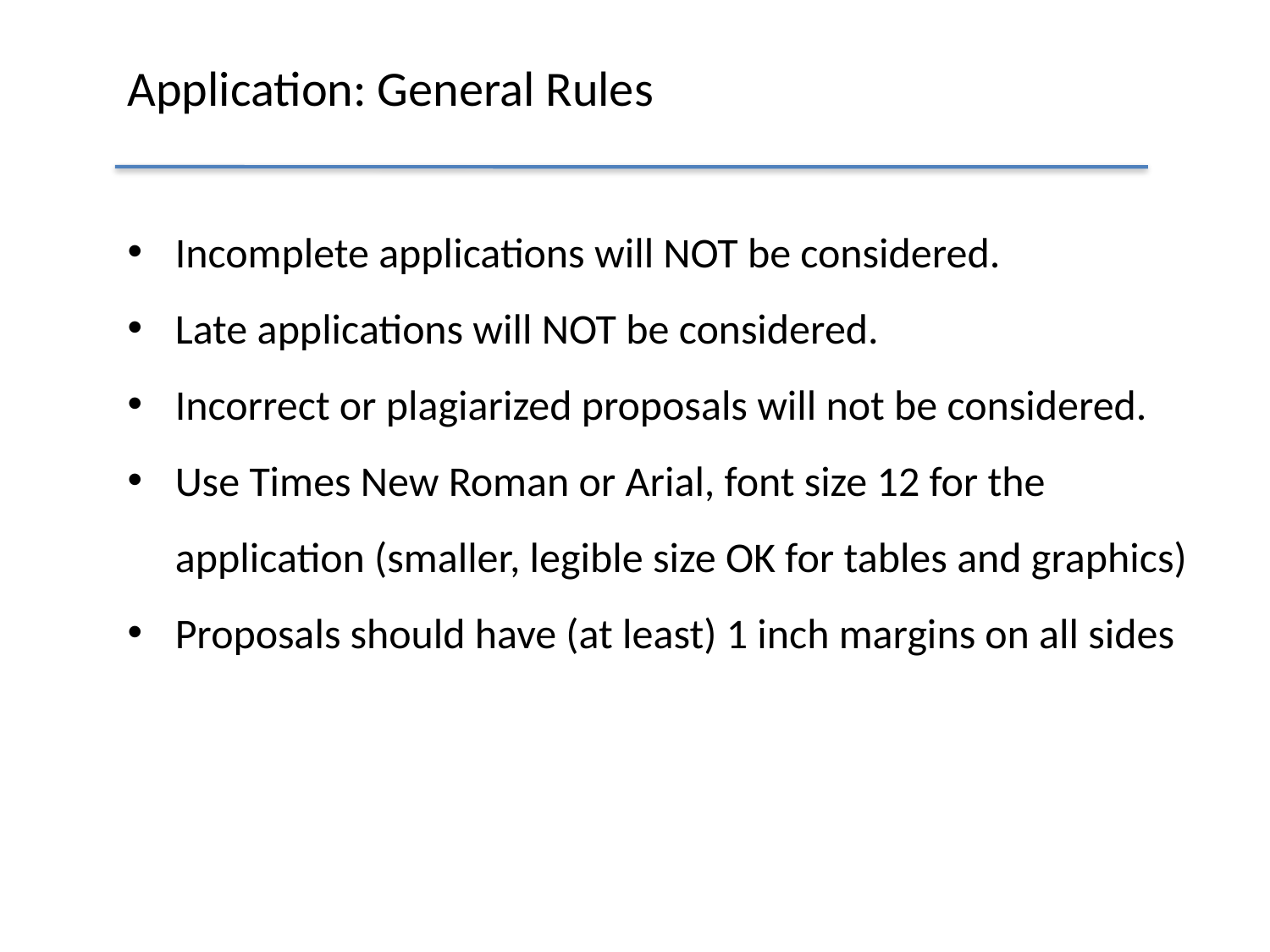

# Application: General Rules
Incomplete applications will NOT be considered.
Late applications will NOT be considered.
Incorrect or plagiarized proposals will not be considered.
Use Times New Roman or Arial, font size 12 for the application (smaller, legible size OK for tables and graphics)
Proposals should have (at least) 1 inch margins on all sides